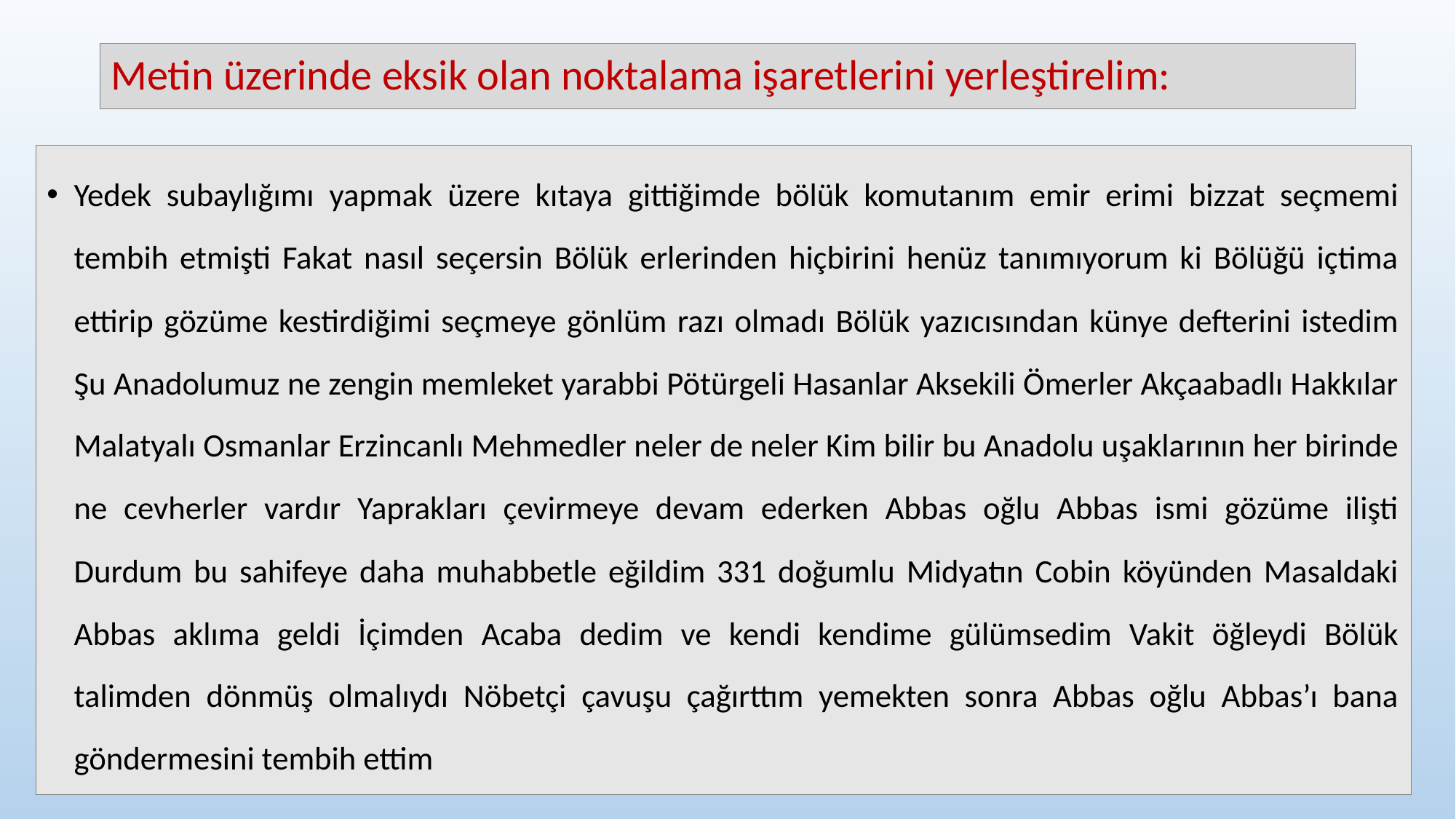

# Metin üzerinde eksik olan noktalama işaretlerini yerleştirelim:
Yedek subaylığımı yapmak üzere kıtaya gittiğimde bölük komutanım emir erimi bizzat seçmemi tembih etmişti Fakat nasıl seçersin Bölük erlerinden hiçbirini henüz tanımıyorum ki Bölüğü içtima ettirip gözüme kestirdiğimi seçmeye gönlüm razı olmadı Bölük yazıcısından künye defterini istedim Şu Anadolumuz ne zengin memleket yarabbi Pötürgeli Hasanlar Aksekili Ömerler Akçaabadlı Hakkılar Malatyalı Osmanlar Erzincanlı Mehmedler neler de neler Kim bilir bu Anadolu uşaklarının her birinde ne cevherler vardır Yaprakları çevirmeye devam ederken Abbas oğlu Abbas ismi gözüme ilişti Durdum bu sahifeye daha muhabbetle eğildim 331 doğumlu Midyatın Cobin köyünden Masaldaki Abbas aklıma geldi İçimden Acaba dedim ve kendi kendime gülümsedim Vakit öğleydi Bölük talimden dönmüş olmalıydı Nöbetçi çavuşu çağırttım yemekten sonra Abbas oğlu Abbas’ı bana göndermesini tembih ettim